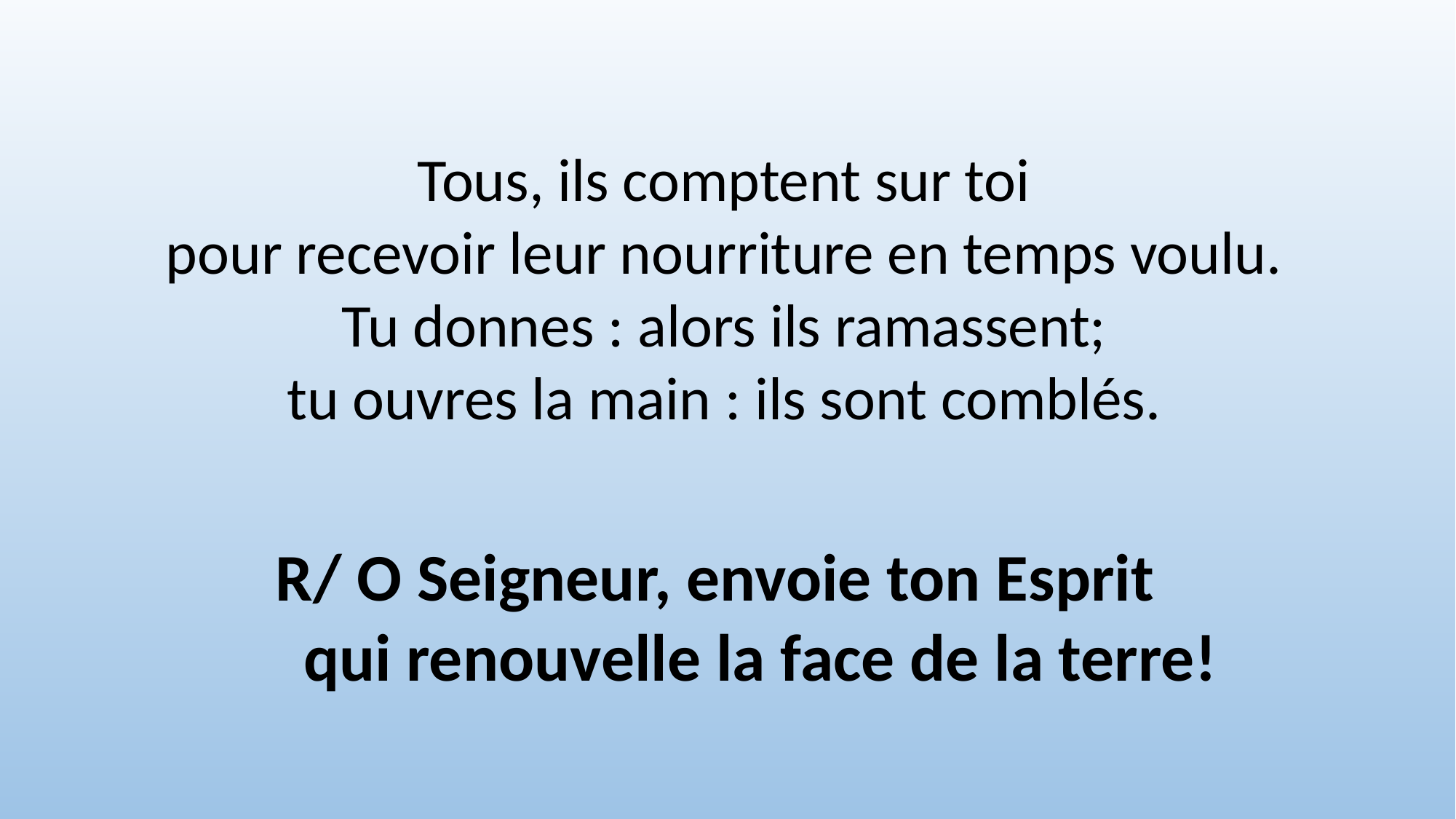

Tous, ils comptent sur toi
pour recevoir leur nourriture en temps voulu.
Tu donnes : alors ils ramassent;
tu ouvres la main : ils sont comblés.
R/ O Seigneur, envoie ton Esprit
      qui renouvelle la face de la terre!